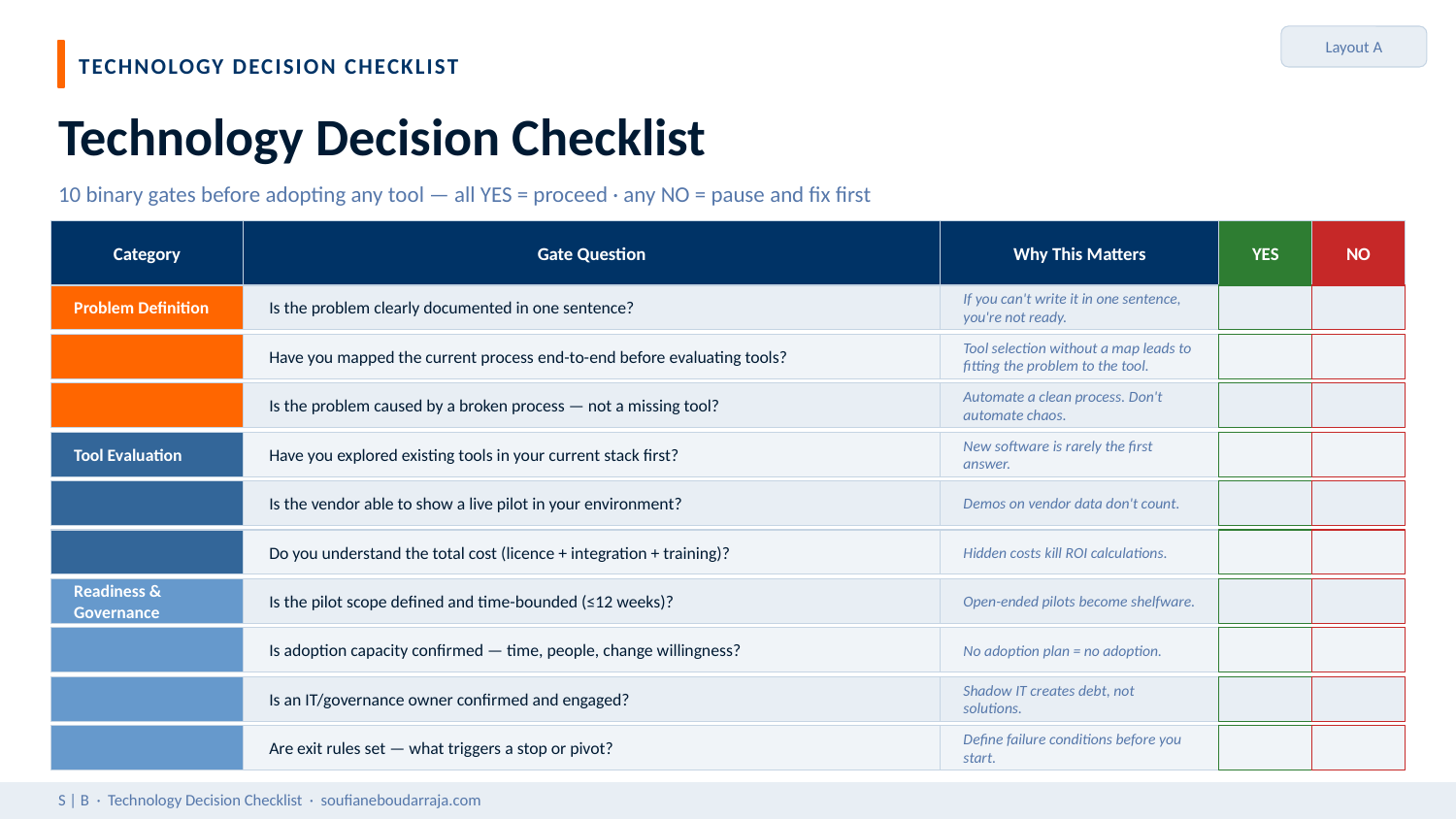

Layout A
TECHNOLOGY DECISION CHECKLIST

Technology Decision Checklist
10 binary gates before adopting any tool — all YES = proceed · any NO = pause and fix first

Category

Gate Question

Why This Matters

YES

NO

Problem Definition
Is the problem clearly documented in one sentence?
If you can't write it in one sentence, you're not ready.

Have you mapped the current process end-to-end before evaluating tools?
Tool selection without a map leads to fitting the problem to the tool.

Is the problem caused by a broken process — not a missing tool?
Automate a clean process. Don't automate chaos.

Tool Evaluation
Have you explored existing tools in your current stack first?
New software is rarely the first answer.

Is the vendor able to show a live pilot in your environment?
Demos on vendor data don't count.

Do you understand the total cost (licence + integration + training)?
Hidden costs kill ROI calculations.

Readiness & Governance
Is the pilot scope defined and time-bounded (≤12 weeks)?
Open-ended pilots become shelfware.

Is adoption capacity confirmed — time, people, change willingness?
No adoption plan = no adoption.

Is an IT/governance owner confirmed and engaged?
Shadow IT creates debt, not solutions.

Are exit rules set — what triggers a stop or pivot?
Define failure conditions before you start.

S | B  ·  Technology Decision Checklist  ·  soufianeboudarraja.com